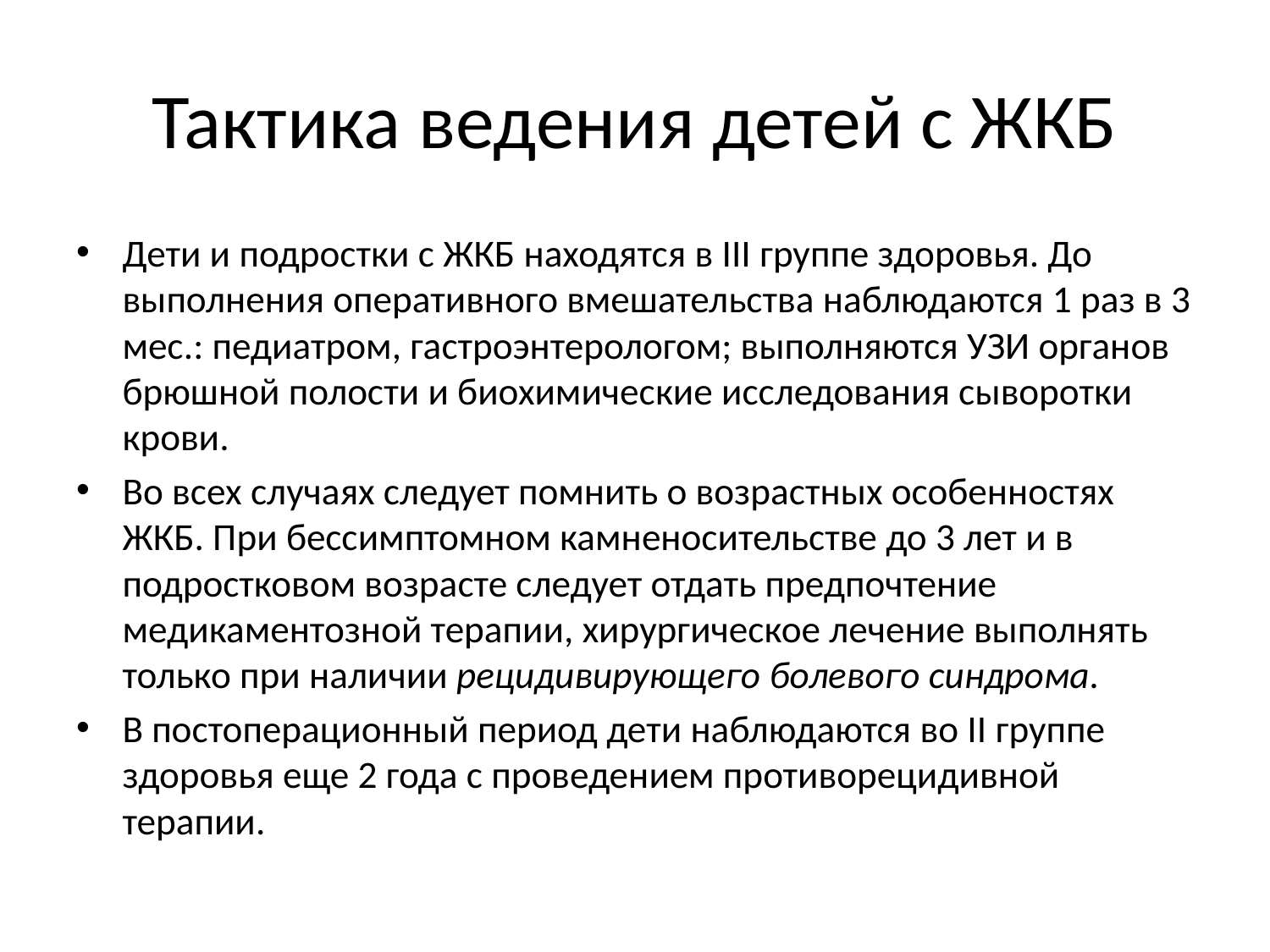

# Тактика ведения детей с ЖКБ
Дети и подростки с ЖКБ находятся в III группе здоровья. До выполнения оперативного вмешательства наблюдаются 1 раз в 3 мес.: педиатром, гастроэнтерологом; выполняются УЗИ органов брюшной полости и биохимические исследования сыворотки крови.
Во всех случаях следует помнить о возрастных особенностях ЖКБ. При бессимптомном камненосительстве до 3 лет и в подростковом возрасте следует отдать предпочтение медикаментозной терапии, хирургическое лечение выполнять только при наличии рецидивирующего болевого синдрома.
В постоперационный период дети наблюдаются во II группе здоровья еще 2 года с проведением противорецидивной терапии.